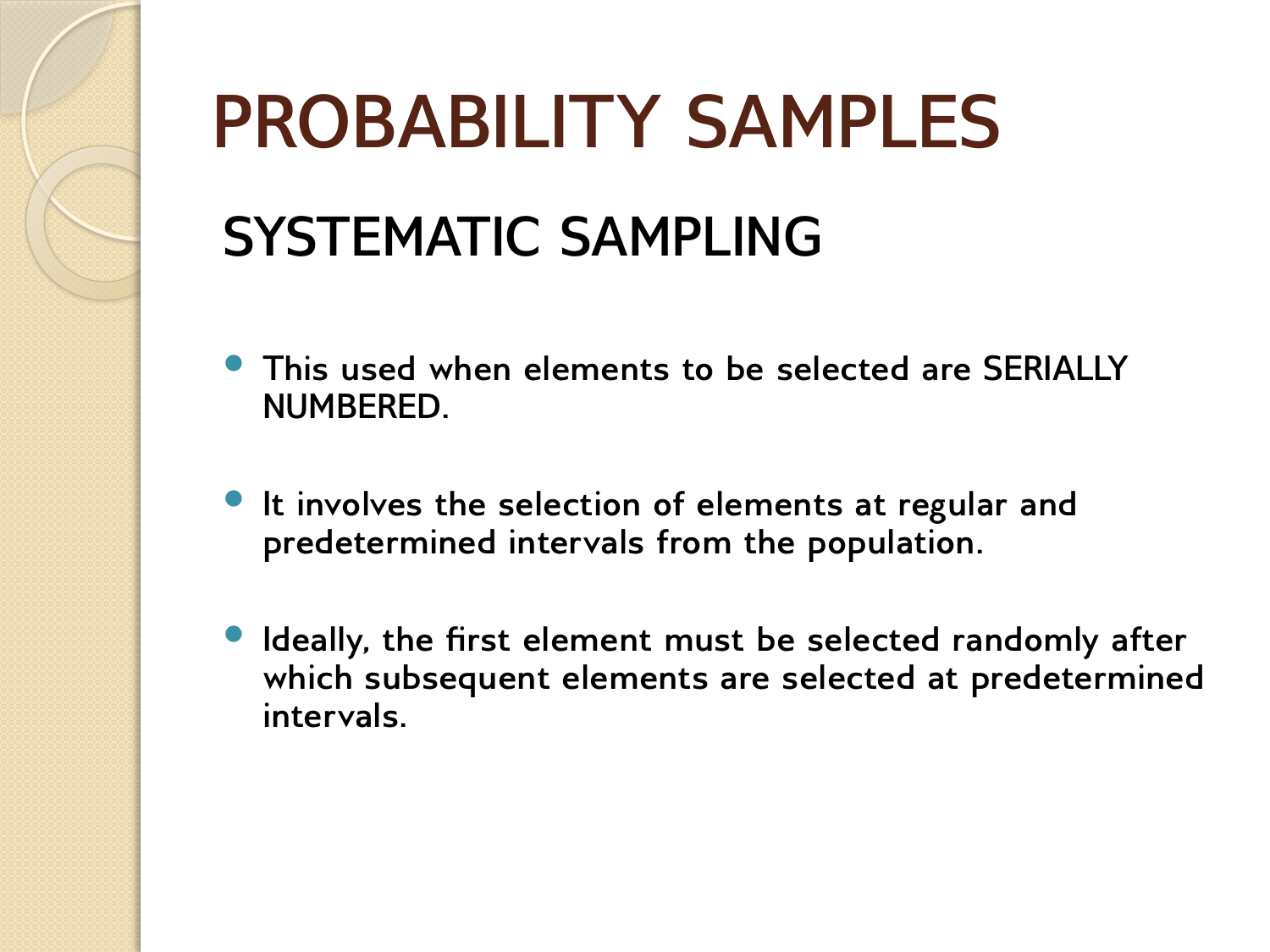

# PROBABILITY SAMPLES
SYSTEMATIC SAMPLING

This used when elements to be selected are SERIALLY NUMBERED.

It involves the selection of elements at regular and predetermined intervals from the population.

Ideally, the first element must be selected randomly after which subsequent elements are selected at predetermined intervals.